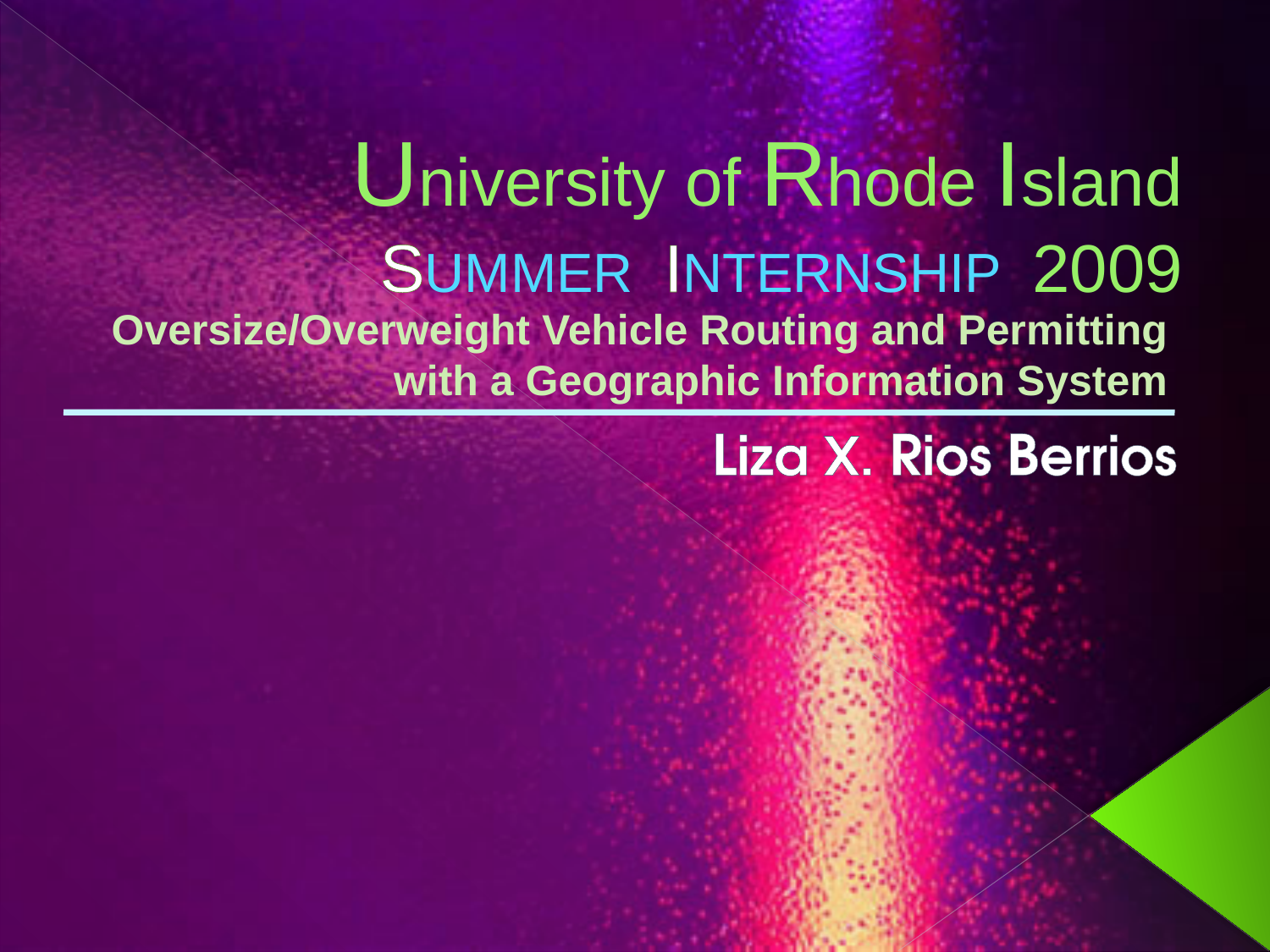

# University of Rhode Island SUMMER  INTERNSHIP  2009
Oversize/Overweight Vehicle Routing and Permitting
with a Geographic Information System
Liza X. Rios Berrios